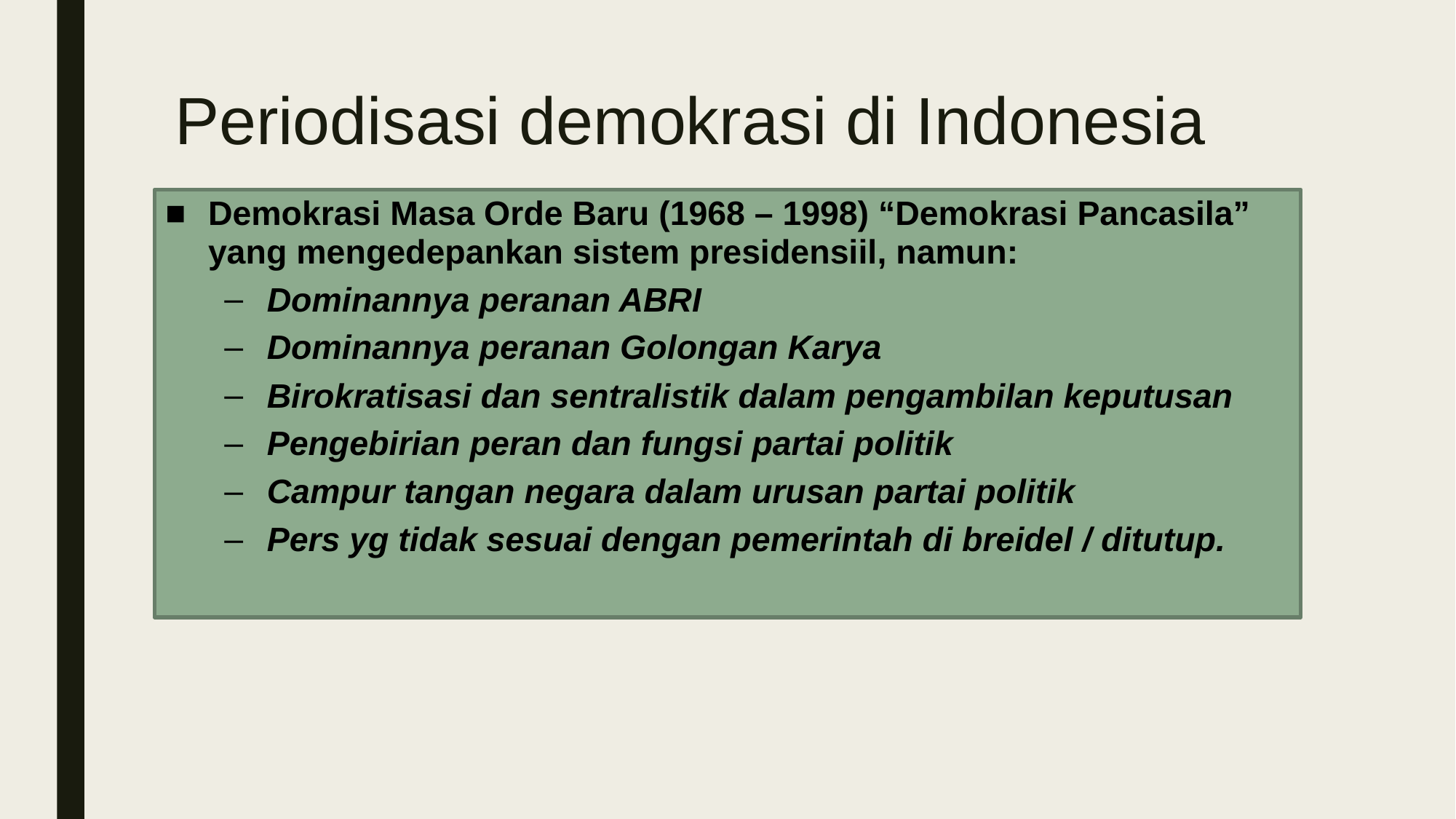

# Periodisasi demokrasi di Indonesia
Demokrasi Masa Orde Baru (1968 – 1998) “Demokrasi Pancasila” yang mengedepankan sistem presidensiil, namun:
Dominannya peranan ABRI
Dominannya peranan Golongan Karya
Birokratisasi dan sentralistik dalam pengambilan keputusan
Pengebirian peran dan fungsi partai politik
Campur tangan negara dalam urusan partai politik
Pers yg tidak sesuai dengan pemerintah di breidel / ditutup.